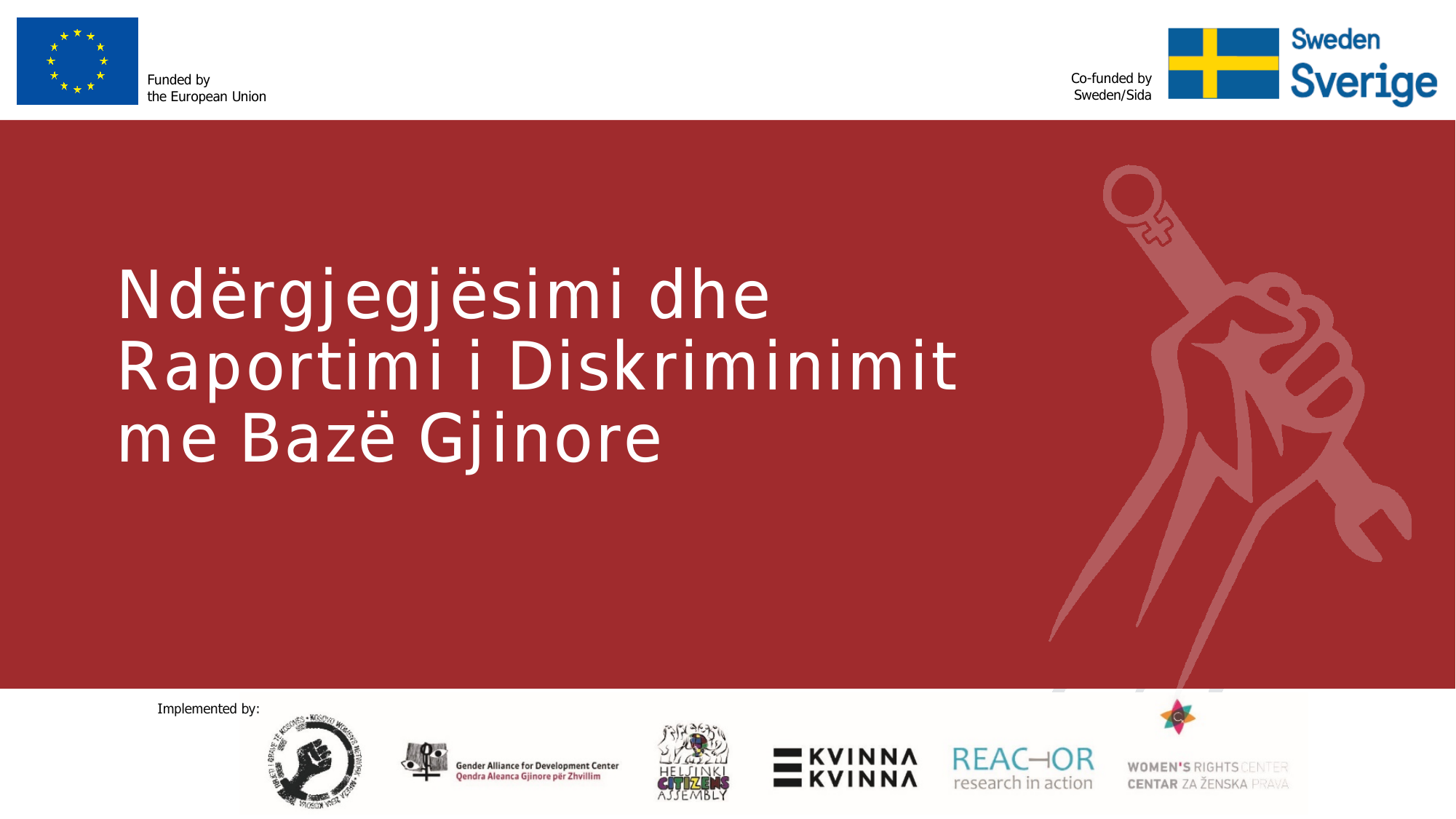

# Ndërgjegjësimi dhe Raportimi i Diskriminimit me Bazë Gjinore